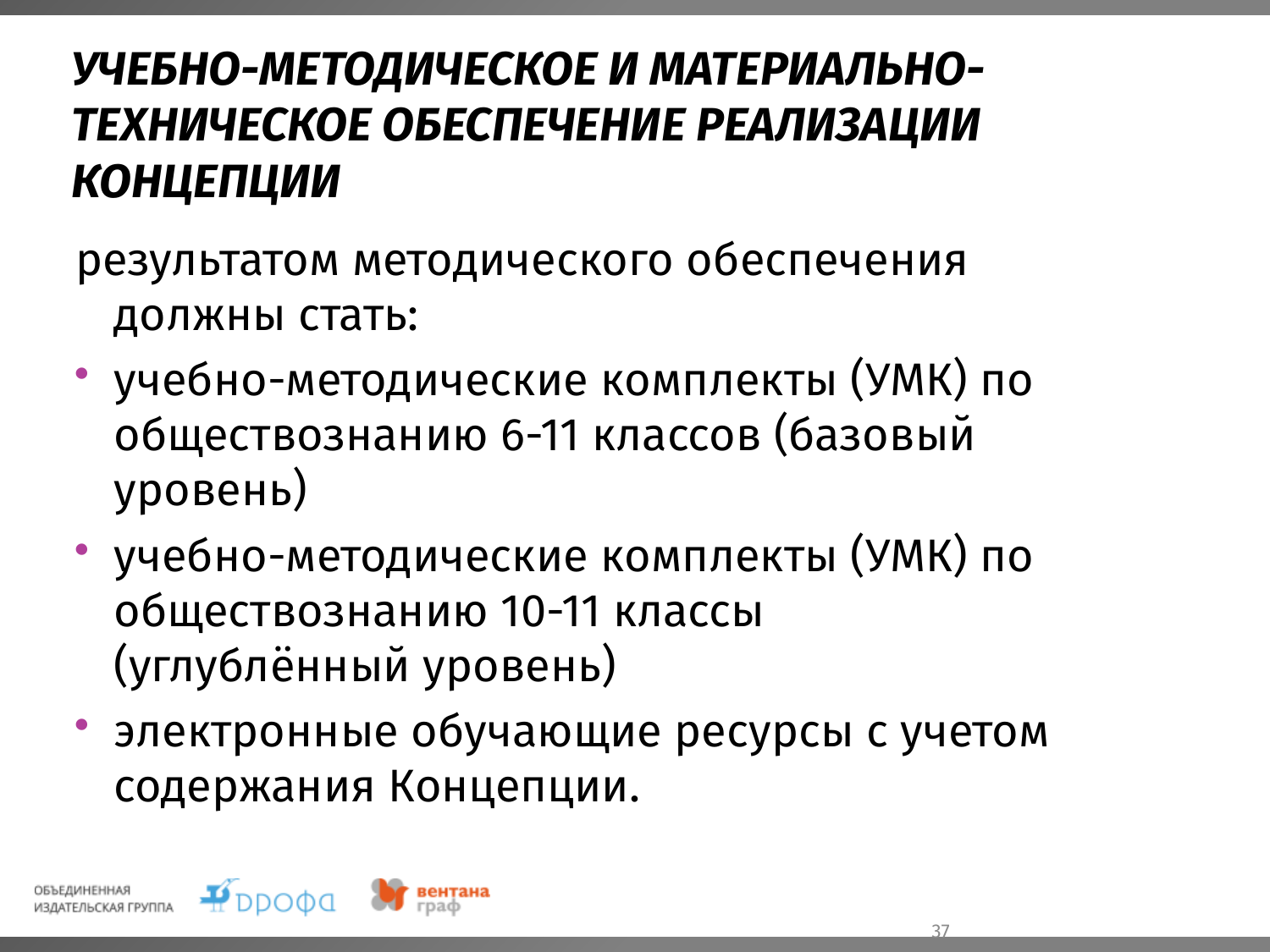

# Учебно-методическое и материально-техническое обеспечение реализации Концепции
результатом методического обеспечения должны стать:
учебно-методические комплекты (УМК) по обществознанию 6-11 классов (базовый уровень)
учебно-методические комплекты (УМК) по обществознанию 10-11 классы (углублённый уровень)
электронные обучающие ресурсы с учетом содержания Концепции.

37